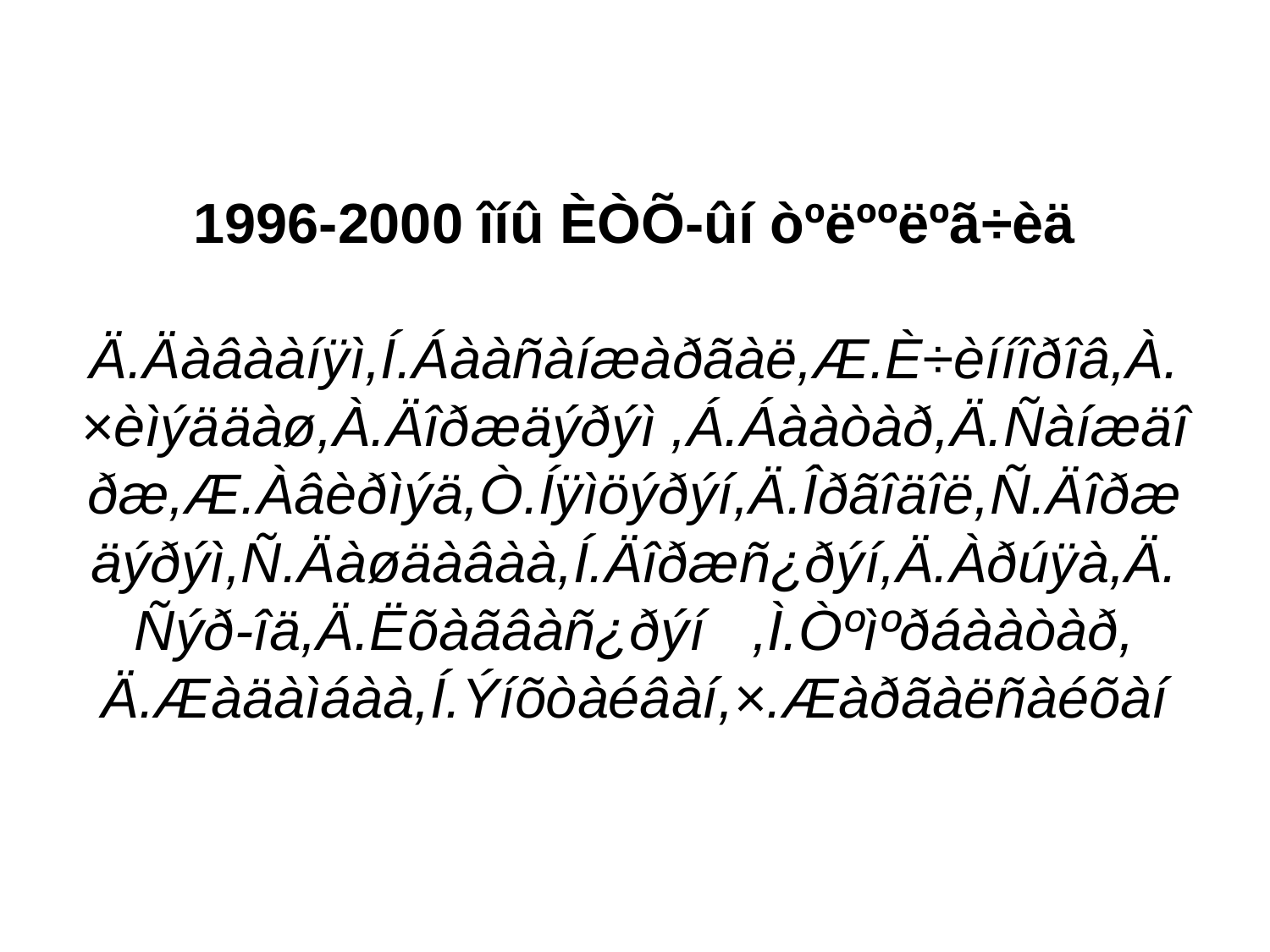

# 1996-2000 îíû ÈÒÕ-ûí òºëººëºã÷èä Ä.Äàâààíÿì,Í.Áààñàíæàðãàë,Æ.È÷èííîðîâ,À.×èìýääàø,À.Äîðæäýðýì ,Á.Áààòàð,Ä.Ñàíæäîðæ,Æ.Àâèðìýä,Ò.Íÿìöýðýí,Ä.Îðãîäîë,Ñ.Äîðæäýðýì,Ñ.Äàøäàâàà,Í.Äîðæñ¿ðýí,Ä.Àðúÿà,Ä.Ñýð-îä,Ä.Ëõàãâàñ¿ðýí   ,Ì.Òºìºðáààòàð, Ä.Æàäàìáàà,Í.Ýíõòàéâàí,×.Æàðãàëñàéõàí